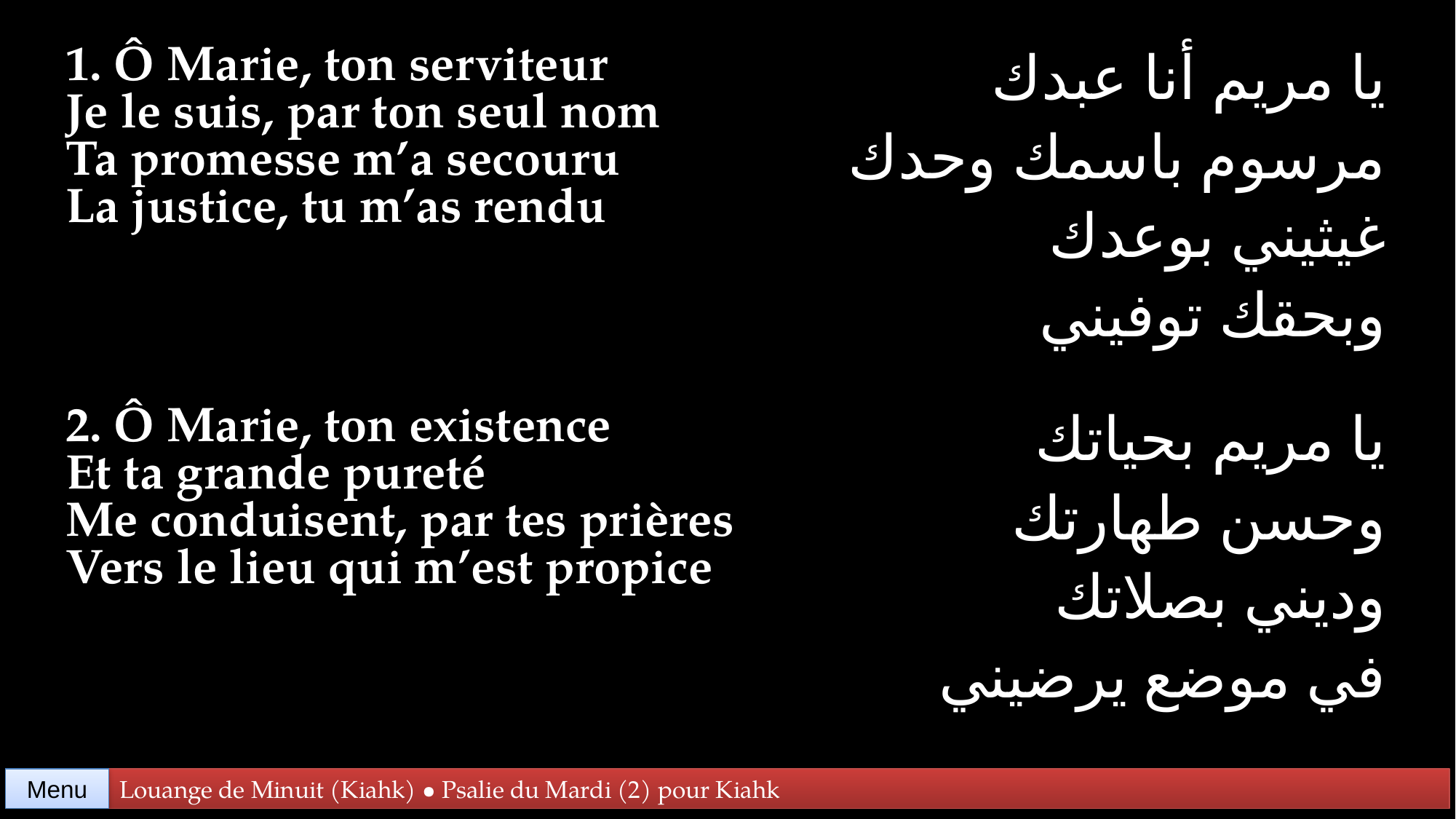

| 1. Ô Marie, ton serviteur Je le suis, par ton seul nom Ta promesse m’a secouru La justice, tu m’as rendu | يا مريم أنا عبدك مرسوم باسمك وحدك غيثيني بوعدك وبحقك توفيني |
| --- | --- |
| 2. Ô Marie, ton existence Et ta grande pureté Me conduisent, par tes prières Vers le lieu qui m’est propice | يا مريم بحياتك وحسن طهارتك وديني بصلاتك في موضع يرضيني |
Menu
Louange de Minuit (Kiahk) • Psalie du Mardi (2) pour Kiahk